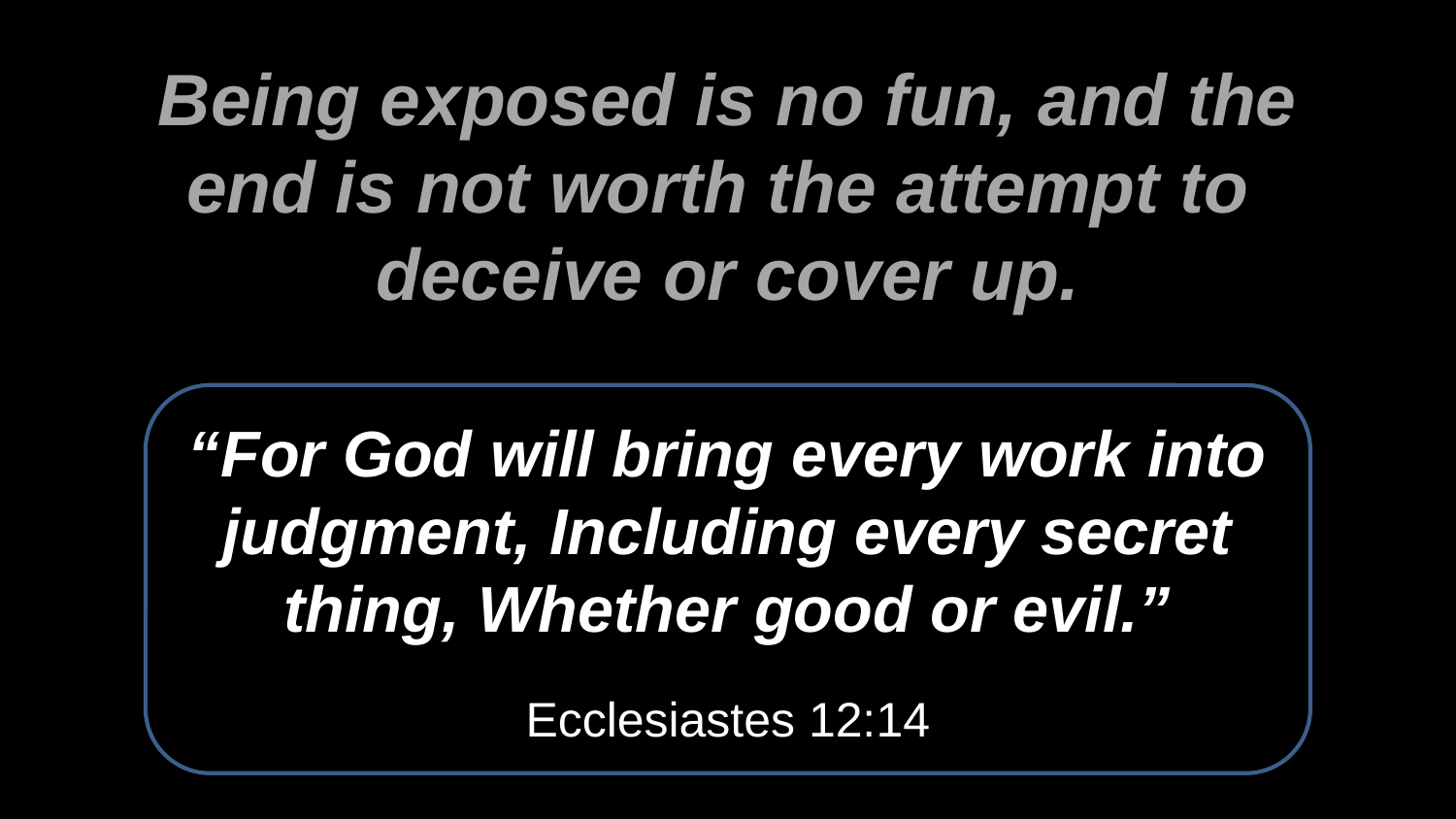

Being exposed is no fun, and the end is not worth the attempt to
deceive or cover up.
“For God will bring every work into judgment, Including every secret thing, Whether good or evil.”

Ecclesiastes 12:14